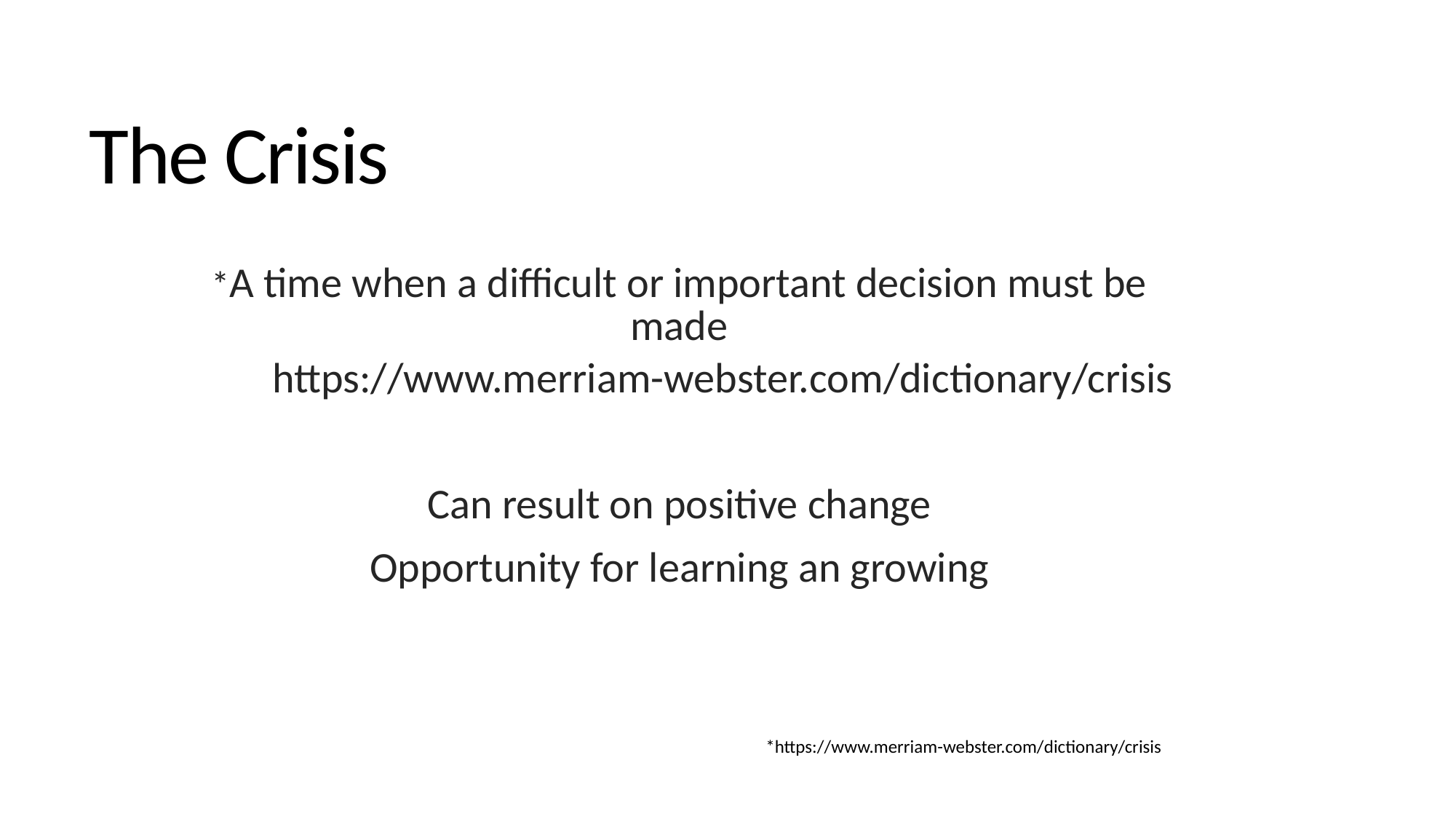

# The Crisis
*A time when a difficult or important decision must be made
https://www.merriam-webster.com/dictionary/crisis

Can result on positive change
Opportunity for learning an growing
*https://www.merriam-webster.com/dictionary/crisis